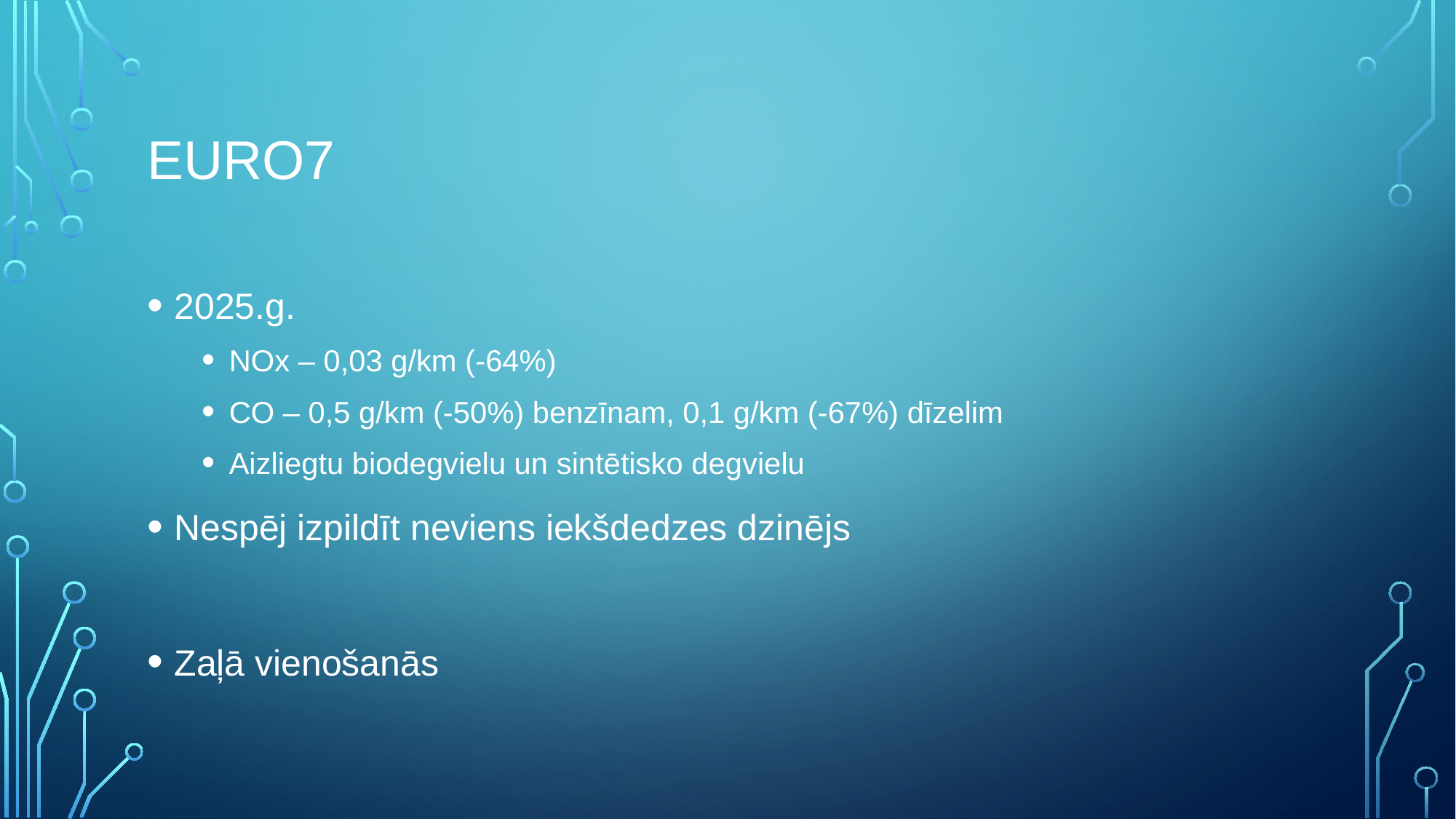

# Euro7
2025.g.
NOx – 0,03 g/km (-64%)
CO – 0,5 g/km (-50%) benzīnam, 0,1 g/km (-67%) dīzelim
Aizliegtu biodegvielu un sintētisko degvielu
Nespēj izpildīt neviens iekšdedzes dzinējs

Zaļā vienošanās